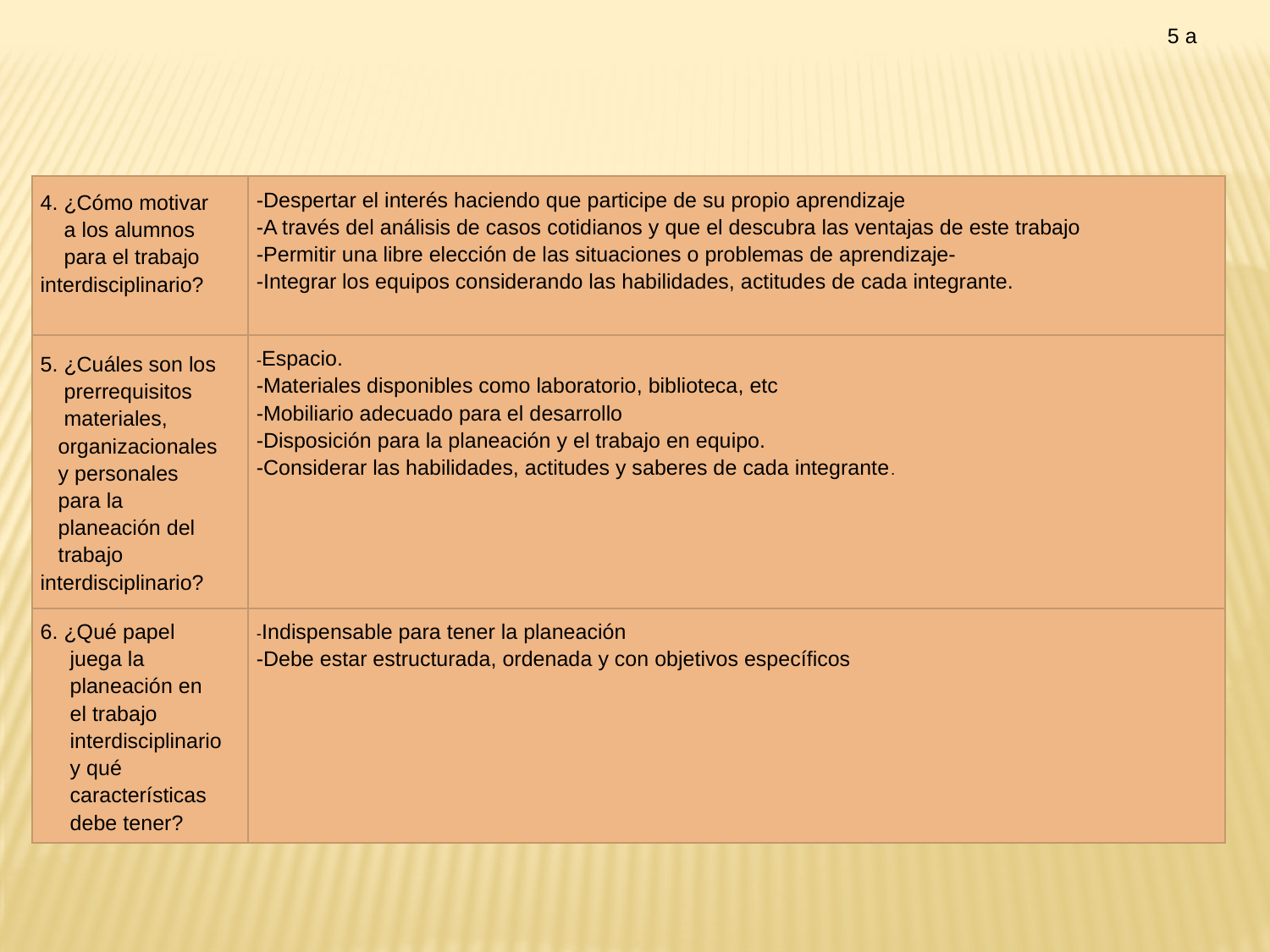

5 a
| 4. ¿Cómo motivar a los alumnos para el trabajo interdisciplinario? | -Despertar el interés haciendo que participe de su propio aprendizaje -A través del análisis de casos cotidianos y que el descubra las ventajas de este trabajo -Permitir una libre elección de las situaciones o problemas de aprendizaje- -Integrar los equipos considerando las habilidades, actitudes de cada integrante. |
| --- | --- |
| 5. ¿Cuáles son los prerrequisitos materiales, organizacionales y personales para la planeación del trabajo interdisciplinario? | -Espacio. -Materiales disponibles como laboratorio, biblioteca, etc -Mobiliario adecuado para el desarrollo -Disposición para la planeación y el trabajo en equipo. -Considerar las habilidades, actitudes y saberes de cada integrante. |
| 6. ¿Qué papel juega la planeación en el trabajo interdisciplinario y qué características debe tener? | -Indispensable para tener la planeación -Debe estar estructurada, ordenada y con objetivos específicos |